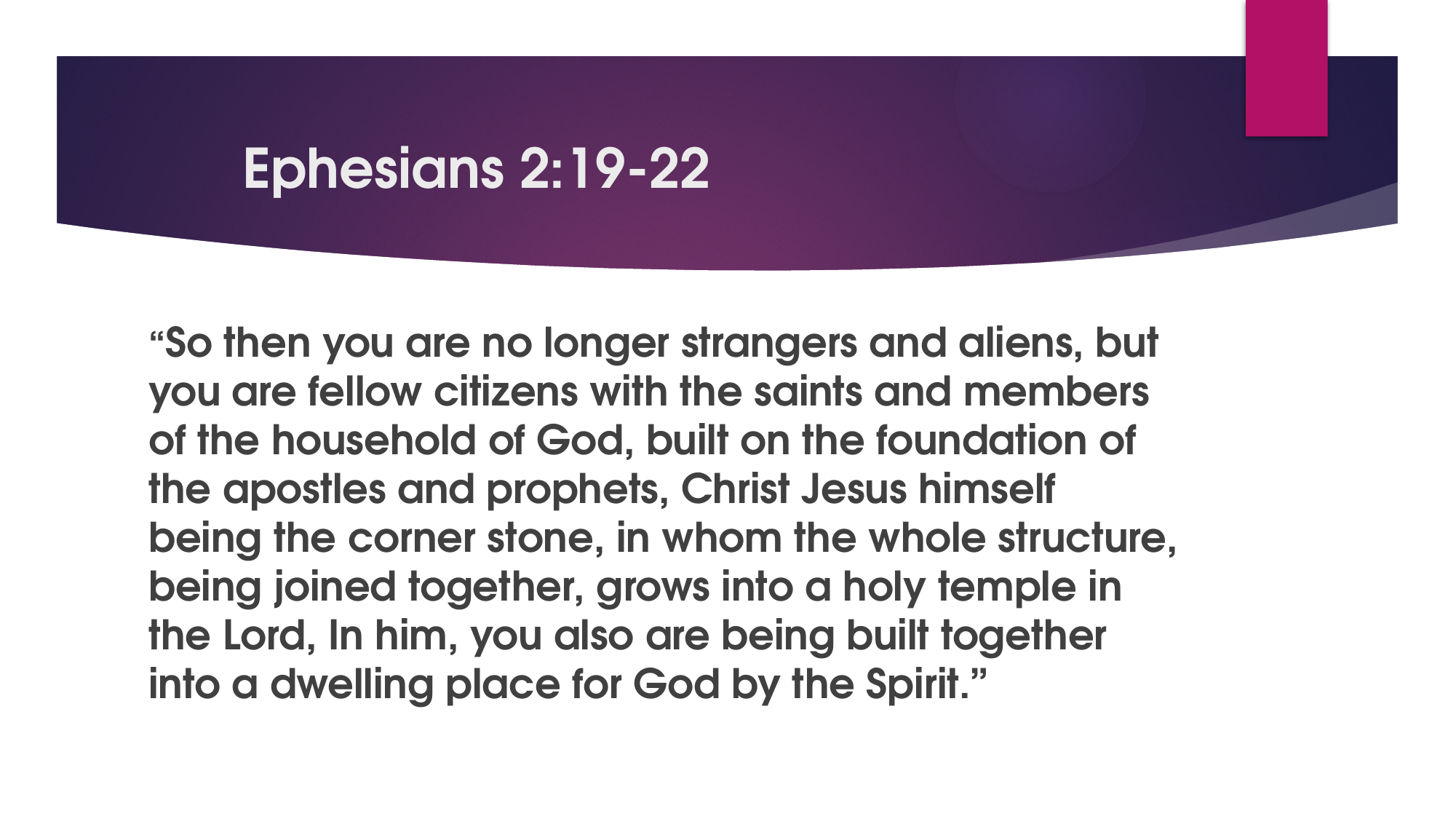

# Ephesians 2:19-22
“So then you are no longer strangers and aliens, but you are fellow citizens with the saints and members of the household of God, built on the foundation of the apostles and prophets, Christ Jesus himself being the corner stone, in whom the whole structure, being joined together, grows into a holy temple in the Lord, In him, you also are being built together into a dwelling place for God by the Spirit.”